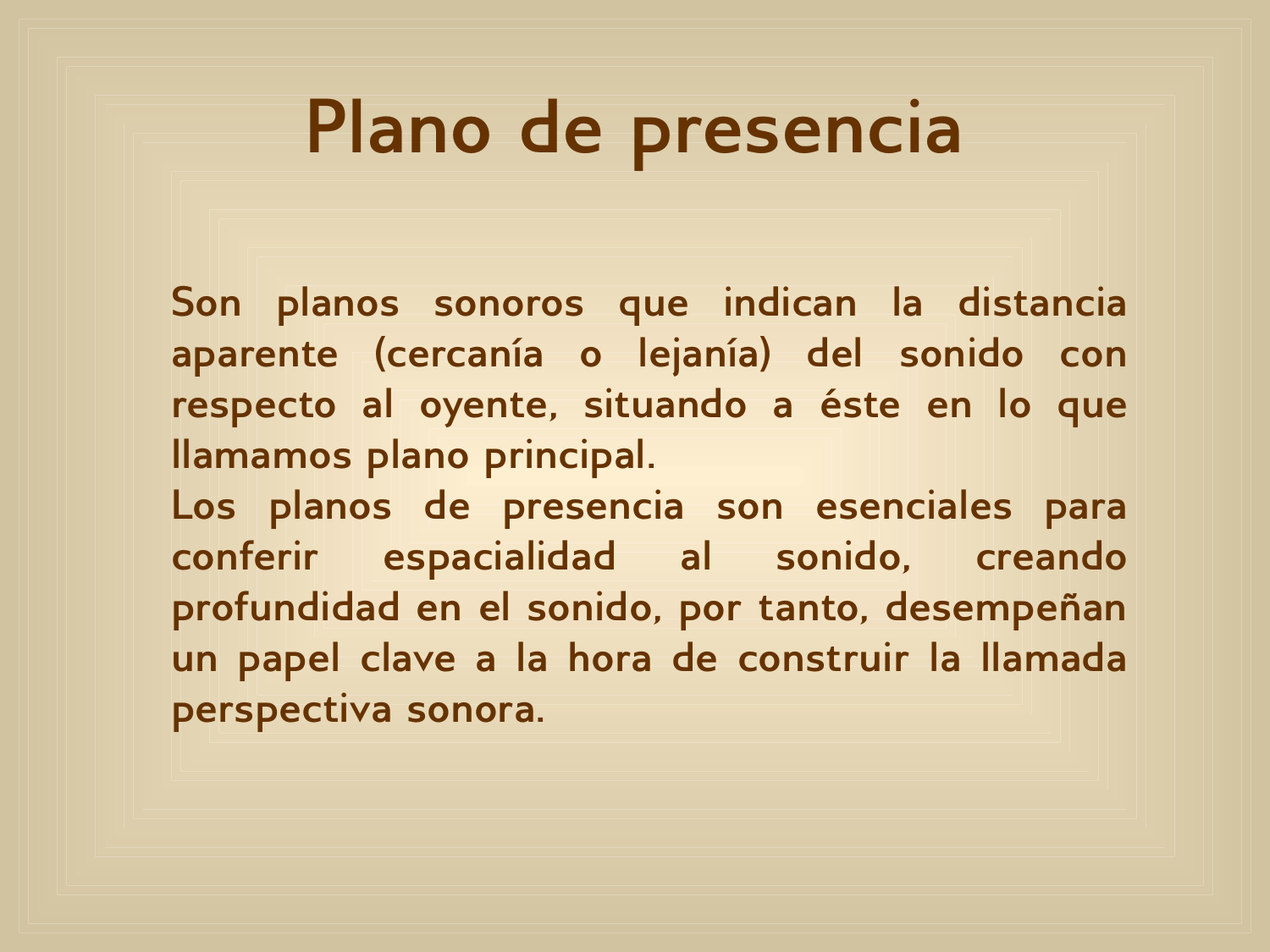

# Plano de presencia
Son planos sonoros que indican la distancia aparente (cercanía o lejanía) del sonido con respecto al oyente, situando a éste en lo que llamamos plano principal.
Los planos de presencia son esenciales para conferir espacialidad al sonido, creando profundidad en el sonido, por tanto, desempeñan un papel clave a la hora de construir la llamada perspectiva sonora.